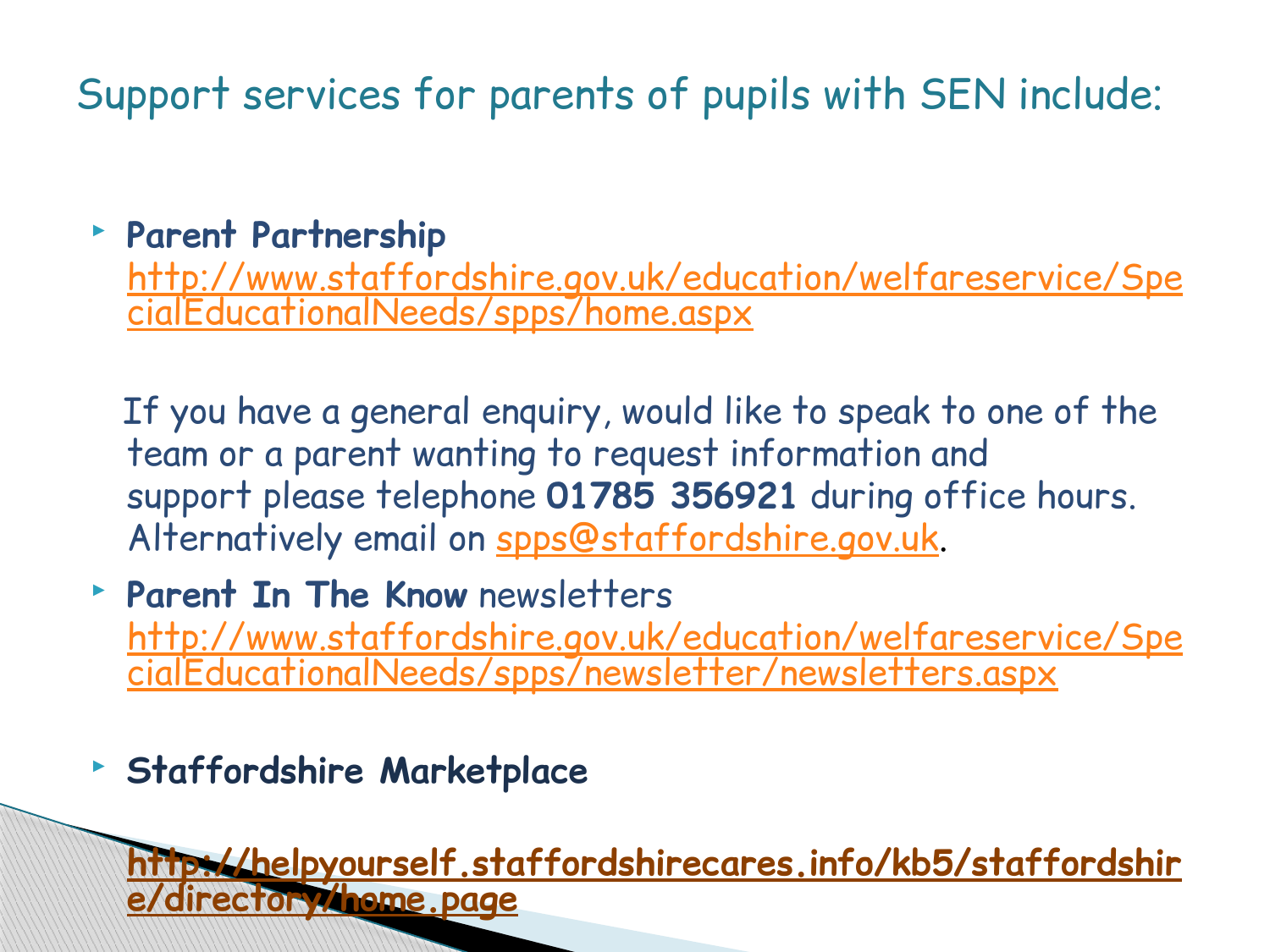

# Support services for parents of pupils with SEN include:
Parent Partnership http://www.staffordshire.gov.uk/education/welfareservice/SpecialEducationalNeeds/spps/home.aspx
   If you have a general enquiry, would like to speak to one of the team or a parent wanting to request information and support please telephone 01785 356921 during office hours.  Alternatively email on spps@staffordshire.gov.uk.
Parent In The Know newsletters http://www.staffordshire.gov.uk/education/welfareservice/SpecialEducationalNeeds/spps/newsletter/newsletters.aspx
Staffordshire Marketplace
	http://helpyourself.staffordshirecares.info/kb5/staffordshire/directory/home.page